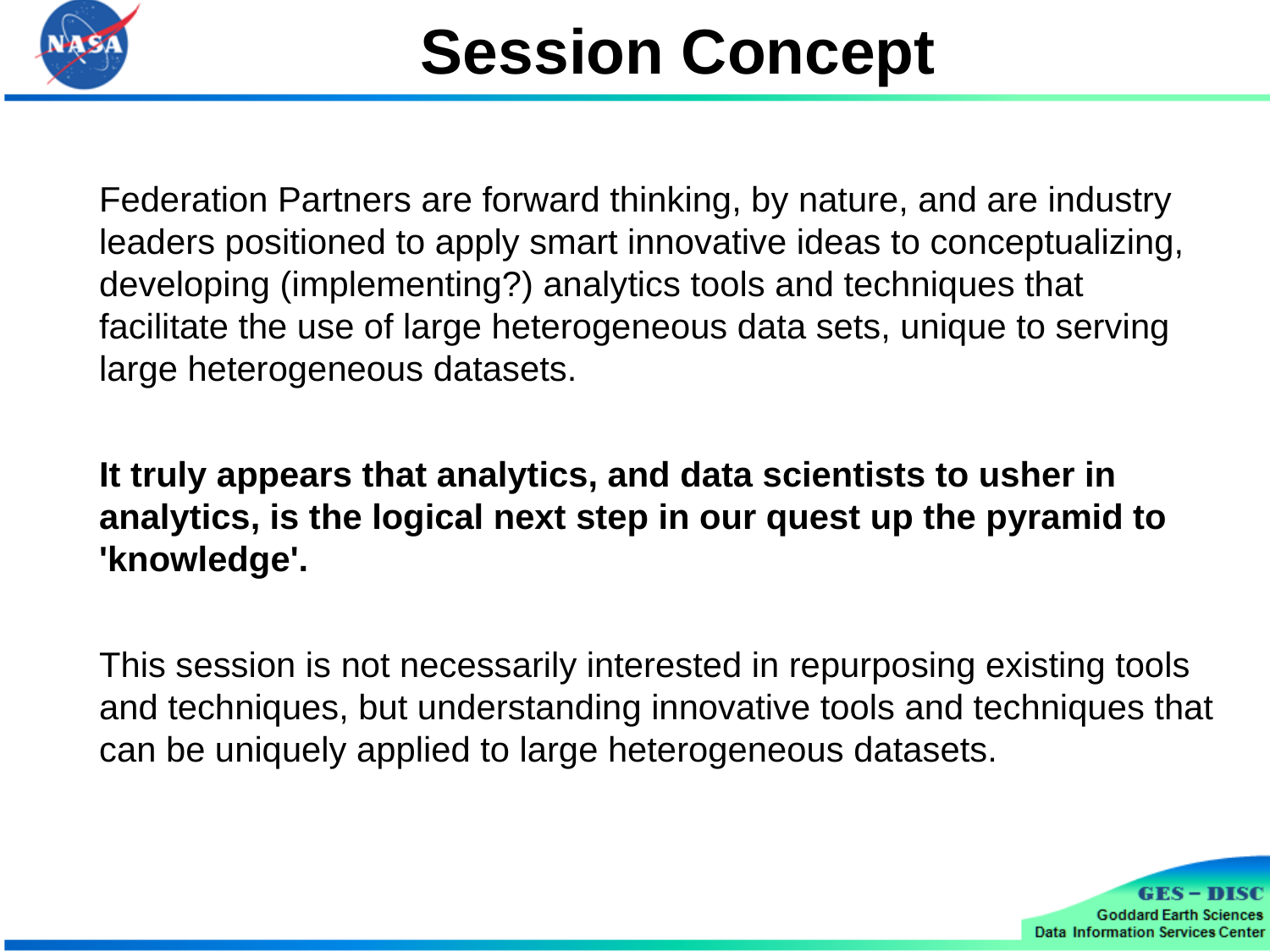

# Session Concept

Federation Partners are forward thinking, by nature, and are industry leaders positioned to apply smart innovative ideas to conceptualizing, developing (implementing?) analytics tools and techniques that facilitate the use of large heterogeneous data sets, unique to serving large heterogeneous datasets.

It truly appears that analytics, and data scientists to usher in analytics, is the logical next step in our quest up the pyramid to 'knowledge'.

This session is not necessarily interested in repurposing existing tools and techniques, but understanding innovative tools and techniques that can be uniquely applied to large heterogeneous datasets.